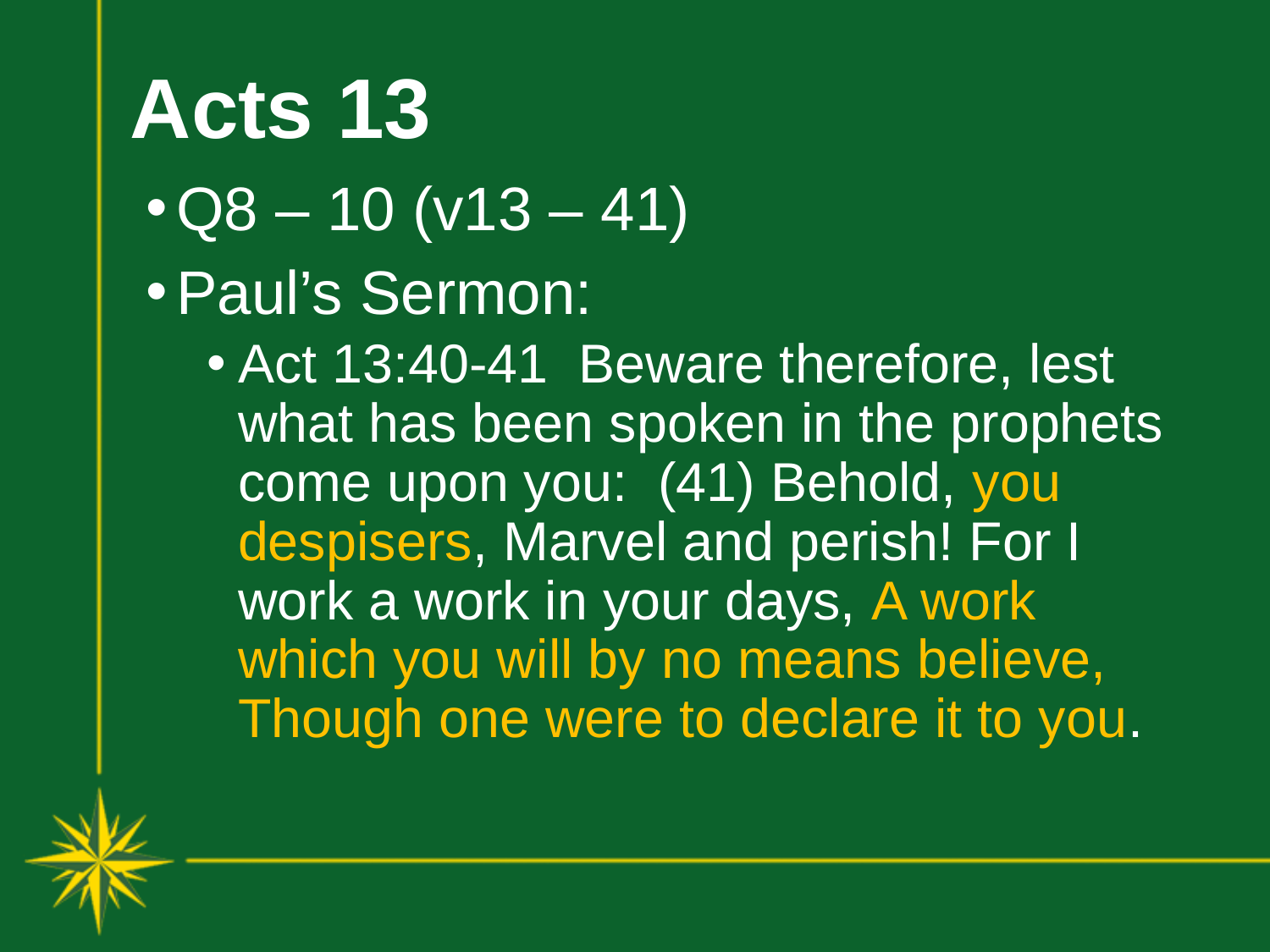

# Acts 13
Q8 – 10 (v13 – 41)
Paul’s Sermon:
Act 13:40-41  Beware therefore, lest what has been spoken in the prophets come upon you:  (41) Behold, you despisers, Marvel and perish! For I work a work in your days, A work which you will by no means believe, Though one were to declare it to you.